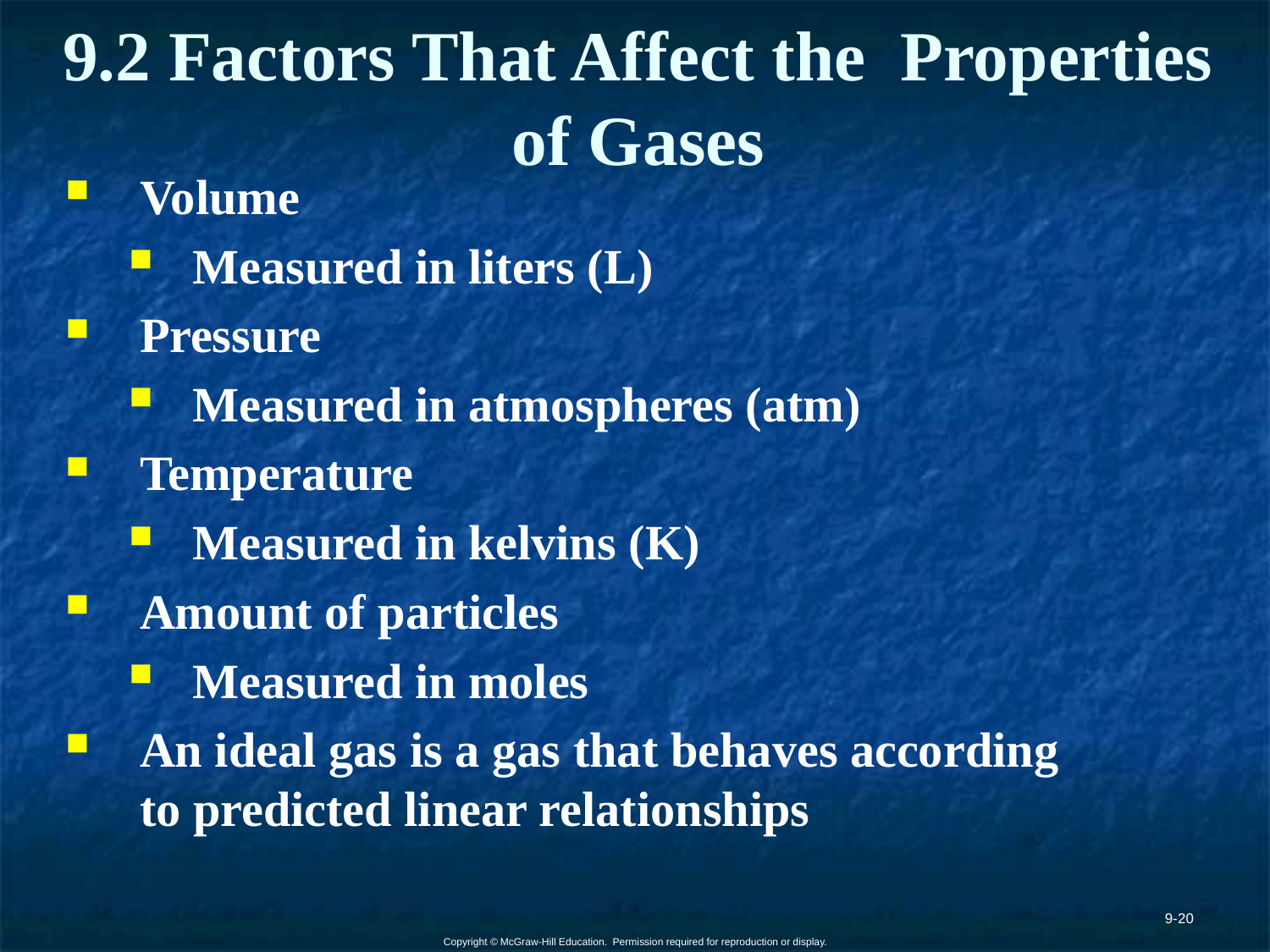

# 9.2 Factors That Affect the  Properties of Gases
Volume
Measured in liters (L)
Pressure
Measured in atmospheres (atm)
Temperature
Measured in kelvins (K)
Amount of particles
Measured in moles
An ideal gas is a gas that behaves according to predicted linear relationships
9-20